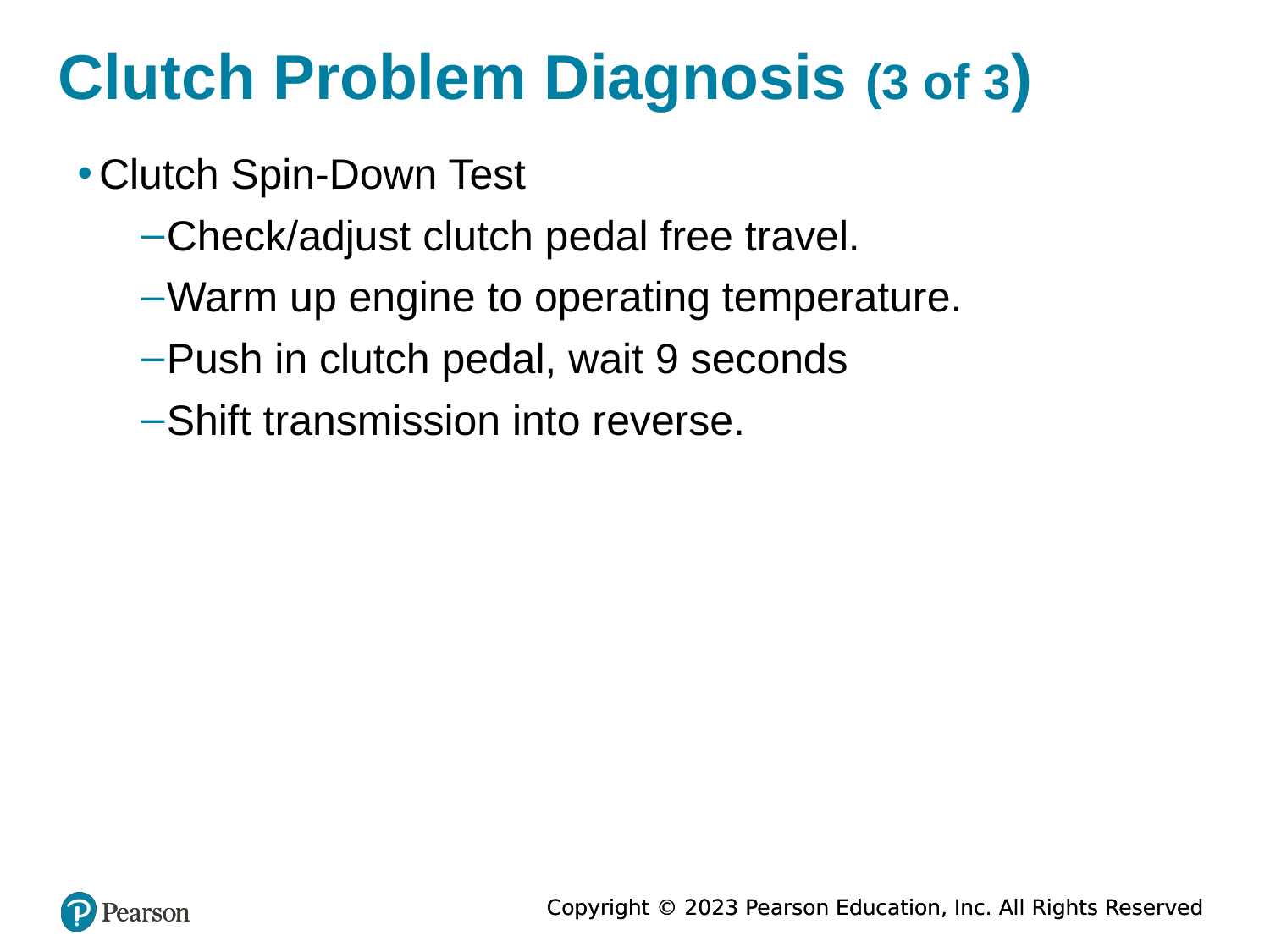

# Clutch Problem Diagnosis (3 of 3)
Clutch Spin-Down Test
Check/adjust clutch pedal free travel.
Warm up engine to operating temperature.
Push in clutch pedal, wait 9 seconds
Shift transmission into reverse.